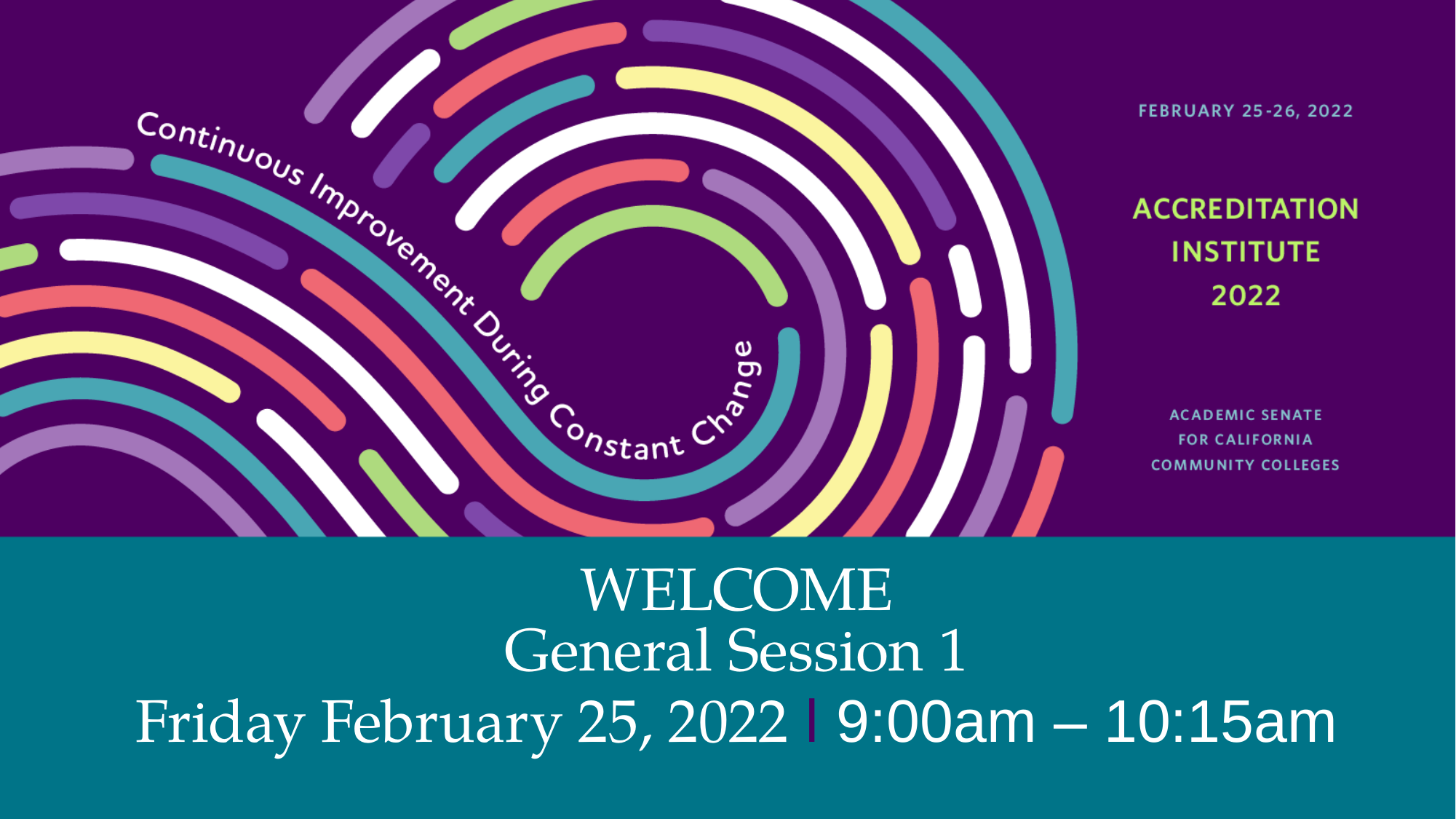

# WELCOME General Session 1 Friday February 25, 2022 ǀ 9:00am – 10:15am